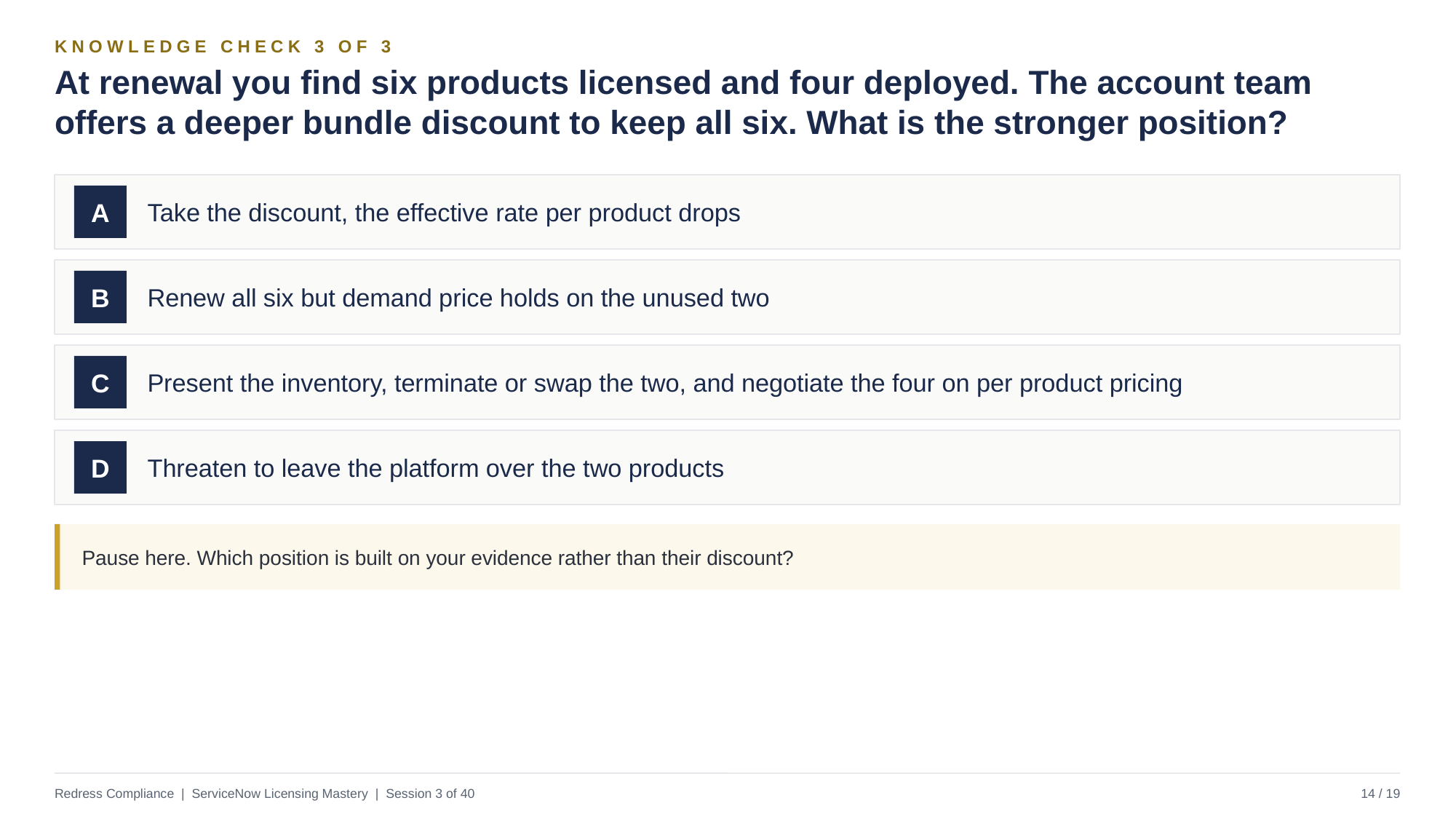

KNOWLEDGE CHECK 3 OF 3
At renewal you find six products licensed and four deployed. The account team offers a deeper bundle discount to keep all six. What is the stronger position?

Take the discount, the effective rate per product drops

A

Renew all six but demand price holds on the unused two

B

Present the inventory, terminate or swap the two, and negotiate the four on per product pricing

C

Threaten to leave the platform over the two products

D

Pause here. Which position is built on your evidence rather than their discount?

Redress Compliance  |  ServiceNow Licensing Mastery  |  Session 3 of 40
14 / 19